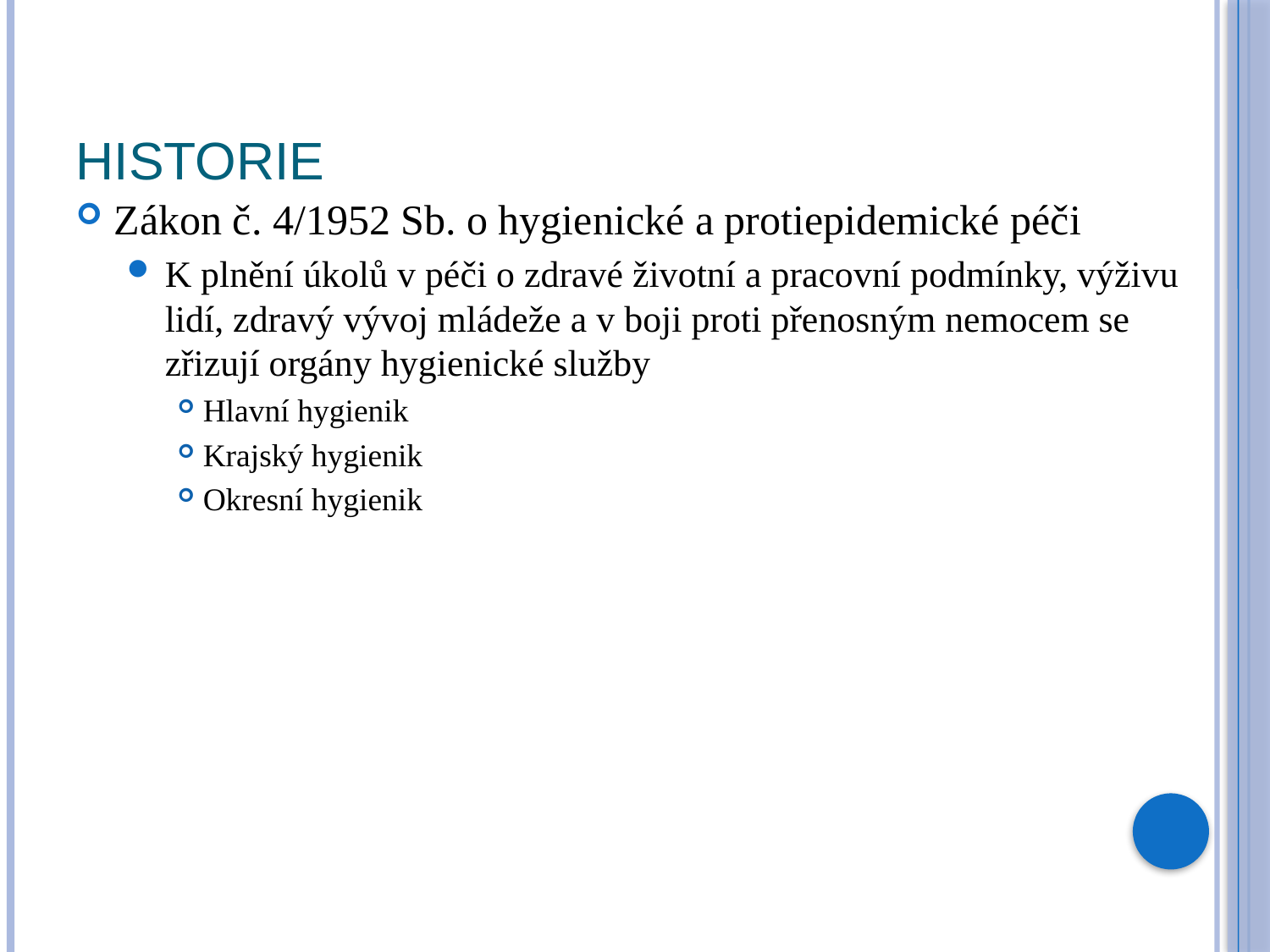

# Historie
Zákon č. 4/1952 Sb. o hygienické a protiepidemické péči
K plnění úkolů v péči o zdravé životní a pracovní podmínky, výživu lidí, zdravý vývoj mládeže a v boji proti přenosným nemocem se zřizují orgány hygienické služby
Hlavní hygienik
Krajský hygienik
Okresní hygienik